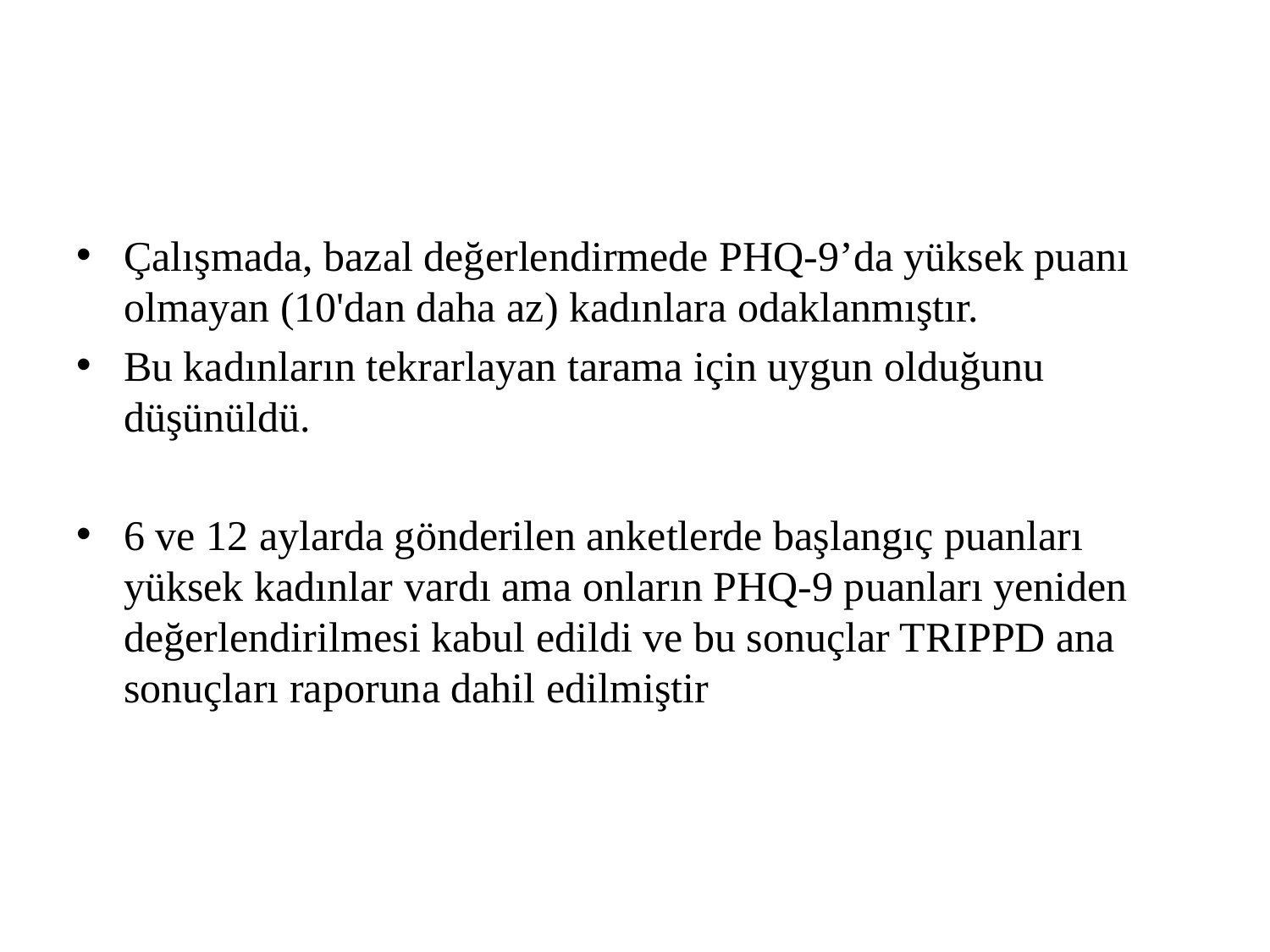

#
Çalışmada, bazal değerlendirmede PHQ-9’da yüksek puanı olmayan (10'dan daha az) kadınlara odaklanmıştır.
Bu kadınların tekrarlayan tarama için uygun olduğunu düşünüldü.

6 ve 12 aylarda gönderilen anketlerde başlangıç puanları yüksek kadınlar vardı ama onların PHQ-9 puanları yeniden değerlendirilmesi kabul edildi ve bu sonuçlar TRIPPD ana sonuçları raporuna dahil edilmiştir